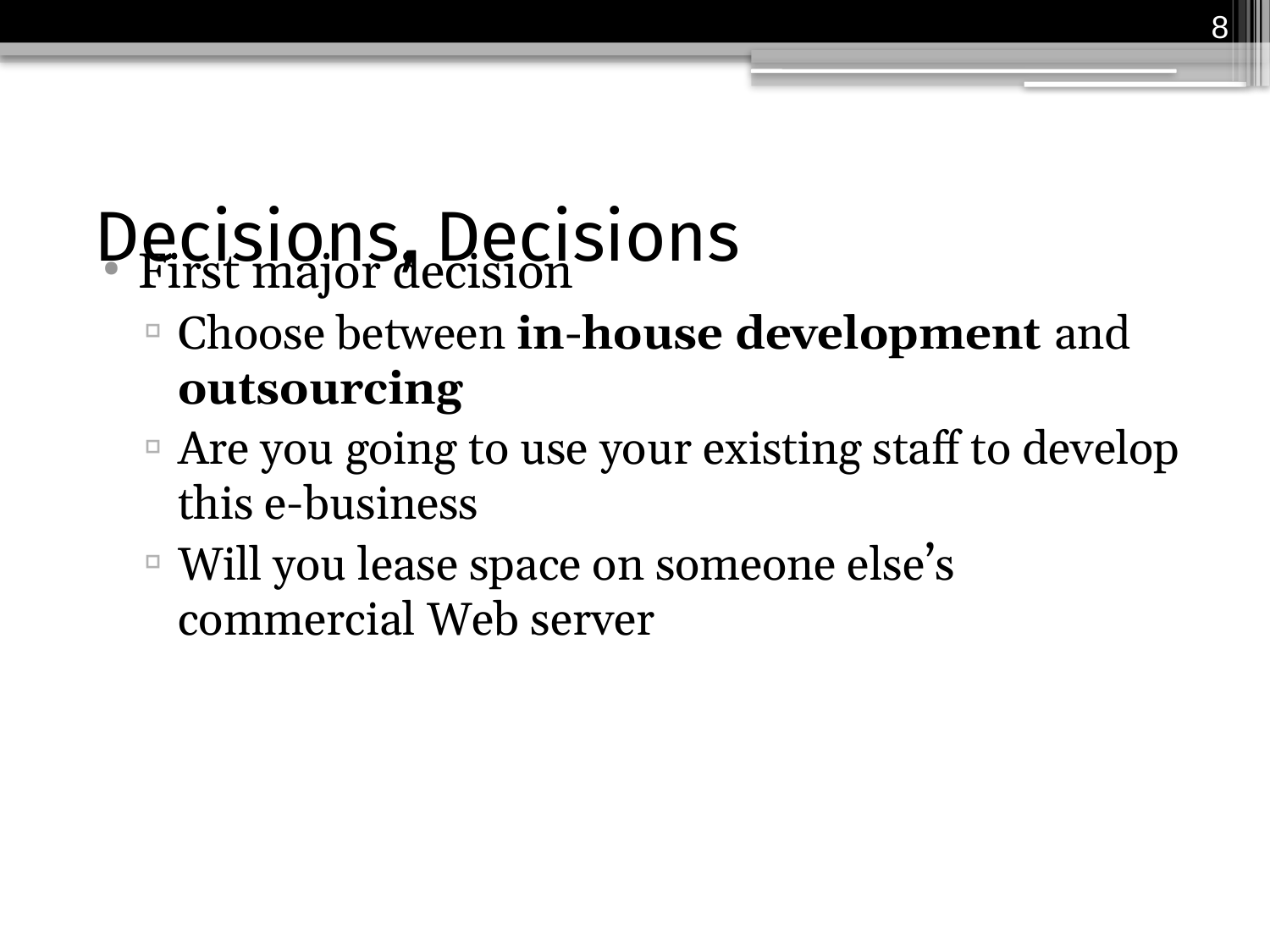

8
# Decisions, Decisions
First major decision
Choose between in-house development and outsourcing
Are you going to use your existing staff to develop this e-business
Will you lease space on someone else’s commercial Web server